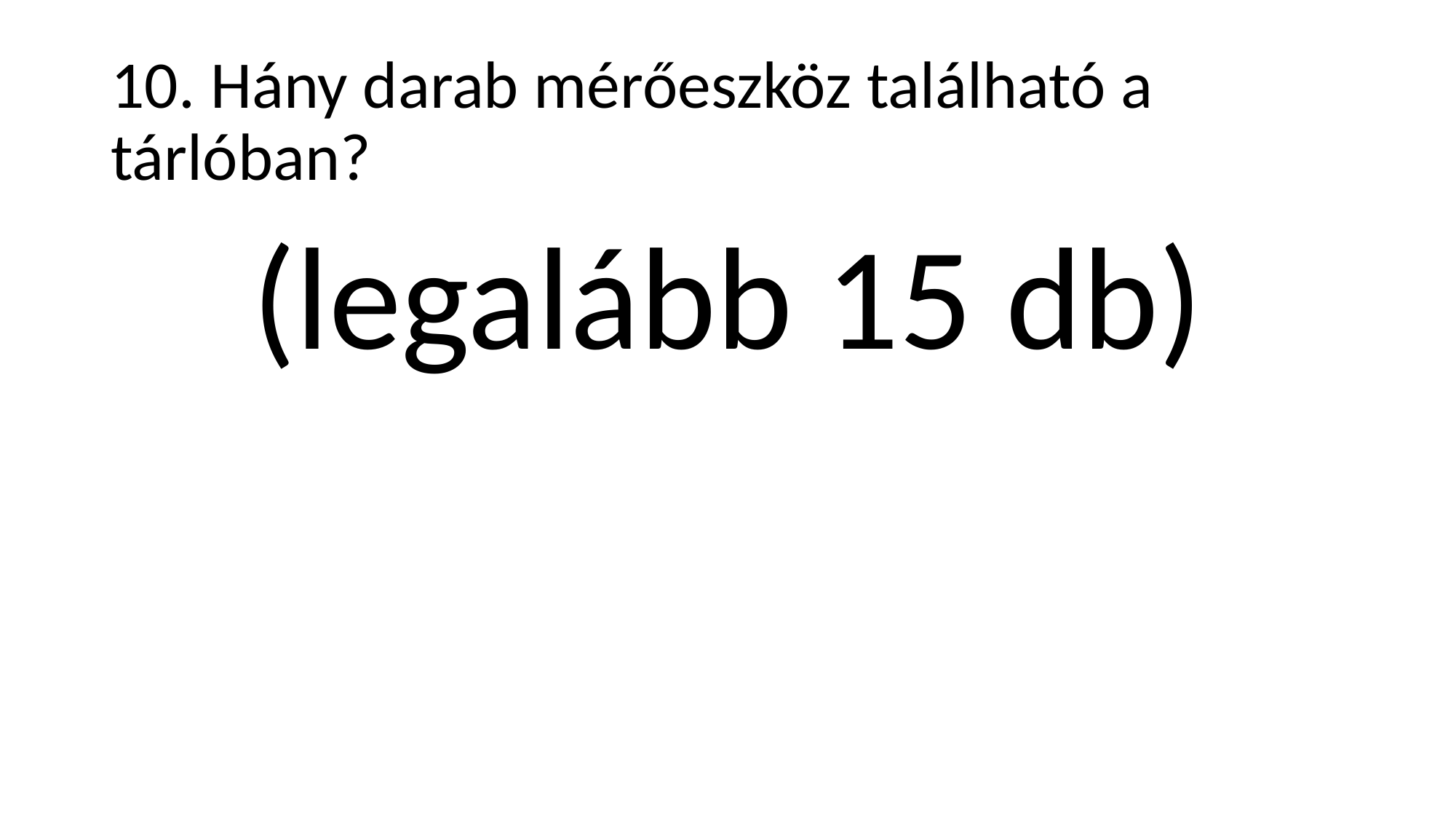

# 10. Hány darab mérőeszköz található a tárlóban?
(legalább 15 db)